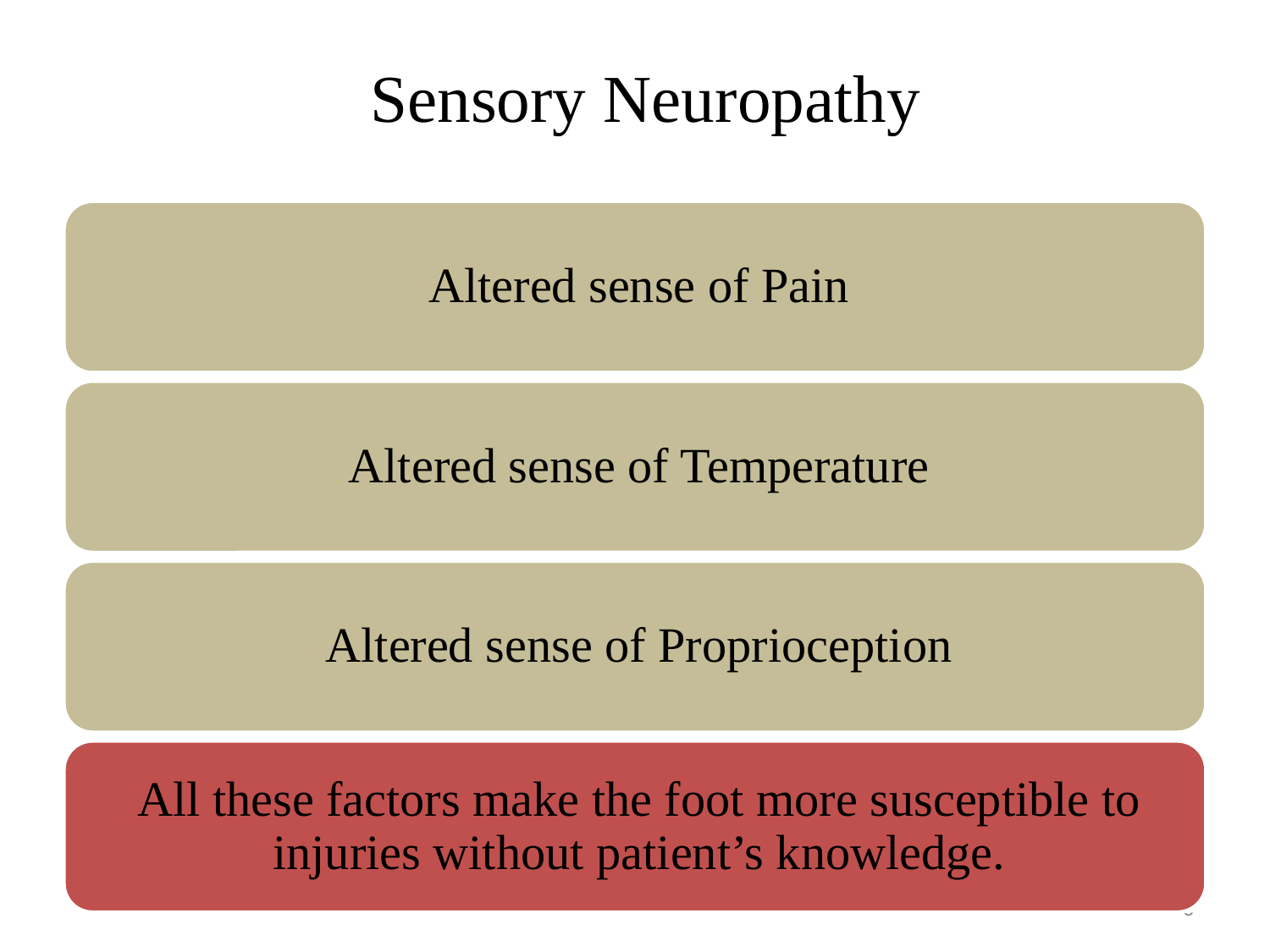

# Sensory Neuropathy
Altered sense of Pain
Altered sense of Temperature
Altered sense of Proprioception
All these factors make the foot more susceptible to injuries without patient’s knowledge.
3